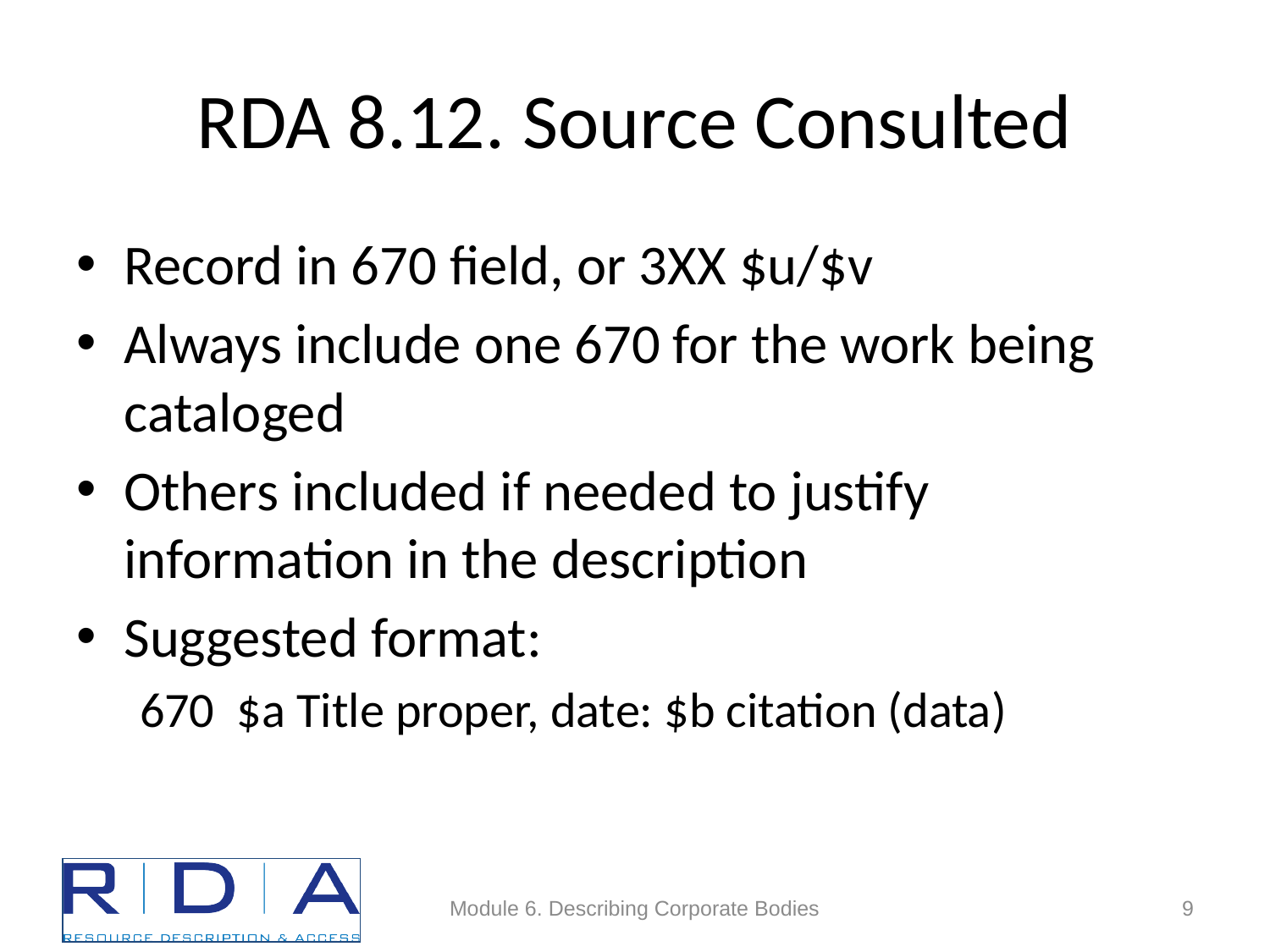

# RDA 8.12. Source Consulted
Record in 670 field, or 3XX $u/$v
Always include one 670 for the work being cataloged
Others included if needed to justify information in the description
Suggested format:
670  $a Title proper, date: $b citation (data)

Module 6. Describing Corporate Bodies
9